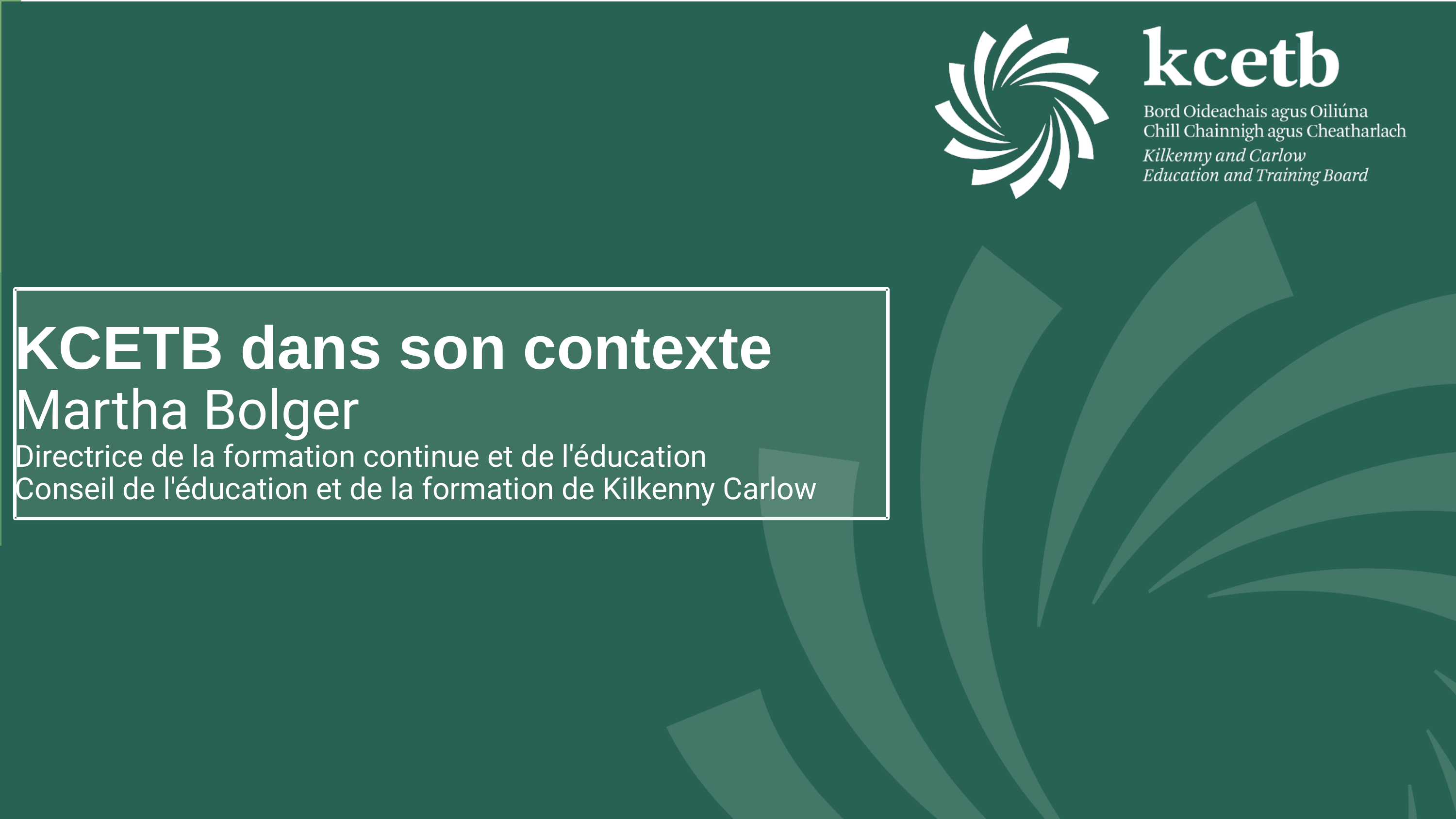

KCETB dans son contexte
Martha Bolger
Directrice de la formation continue et de l'éducation
Conseil de l'éducation et de la formation de Kilkenny Carlow